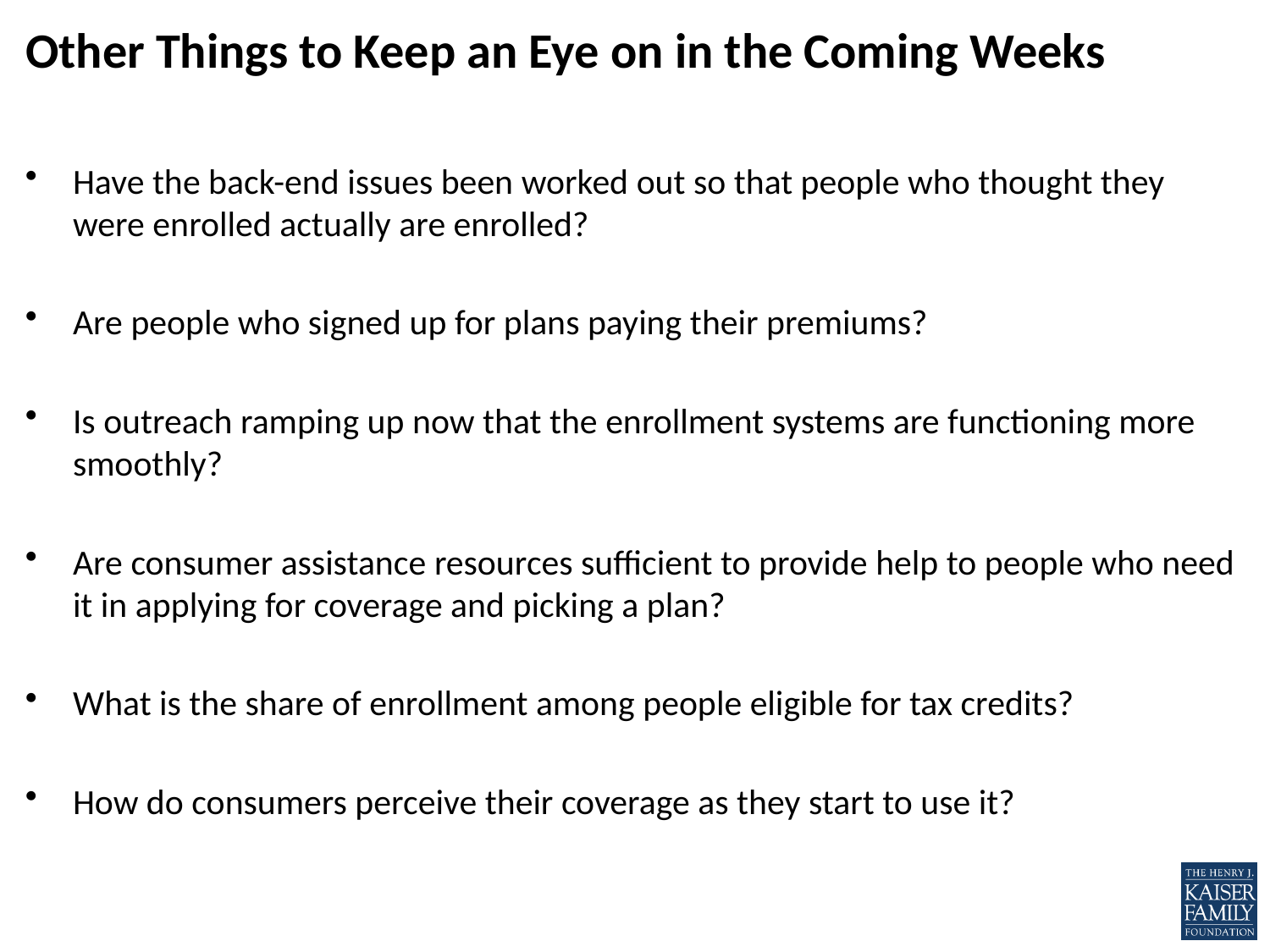

# Other Things to Keep an Eye on in the Coming Weeks
Have the back-end issues been worked out so that people who thought they were enrolled actually are enrolled?

Are people who signed up for plans paying their premiums?

Is outreach ramping up now that the enrollment systems are functioning more smoothly?

Are consumer assistance resources sufficient to provide help to people who need it in applying for coverage and picking a plan?

What is the share of enrollment among people eligible for tax credits?

How do consumers perceive their coverage as they start to use it?